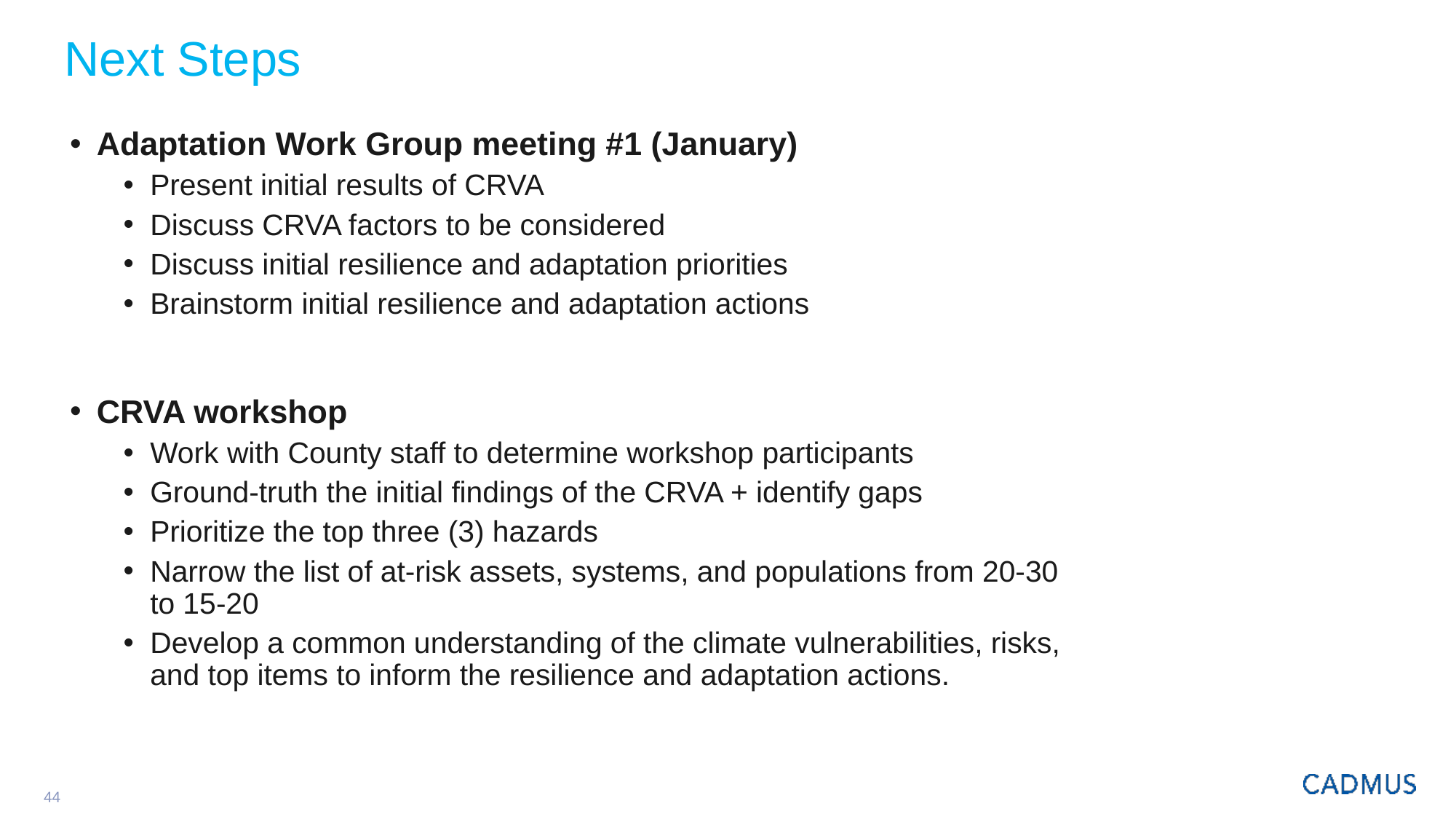

# Next Steps
Adaptation Work Group meeting #1 (January)
Present initial results of CRVA
Discuss CRVA factors to be considered
Discuss initial resilience and adaptation priorities
Brainstorm initial resilience and adaptation actions

CRVA workshop
Work with County staff to determine workshop participants
Ground-truth the initial findings of the CRVA + identify gaps
Prioritize the top three (3) hazards
Narrow the list of at-risk assets, systems, and populations from 20-30 to 15-20
Develop a common understanding of the climate vulnerabilities, risks, and top items to inform the resilience and adaptation actions.
44